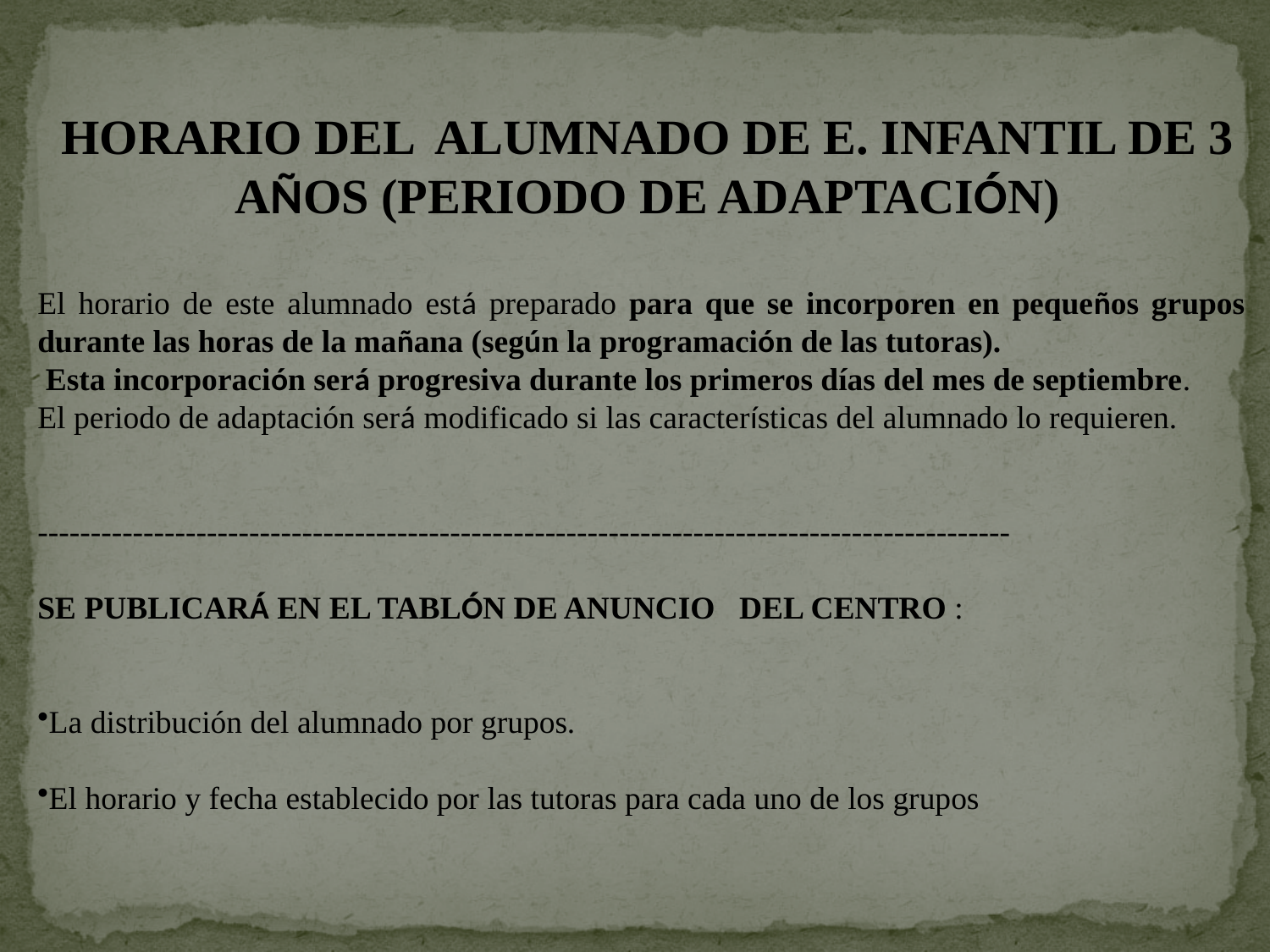

HORARIO DEL  ALUMNADO DE E. INFANTIL DE 3 AÑOS (PERIODO DE ADAPTACIÓN)

El horario de este alumnado está preparado para que se incorporen en pequeños grupos  durante las horas de la mañana (según la programación de las tutoras).
 Esta incorporación será progresiva durante los primeros días del mes de septiembre.
El periodo de adaptación será modificado si las características del alumnado lo requieren.

--------------------------------------------------------------------------------------------

SE PUBLICARÁ EN EL TABLÓN DE ANUNCIO   DEL CENTRO :

La distribución del alumnado por grupos.

El horario y fecha establecido por las tutoras para cada uno de los grupos